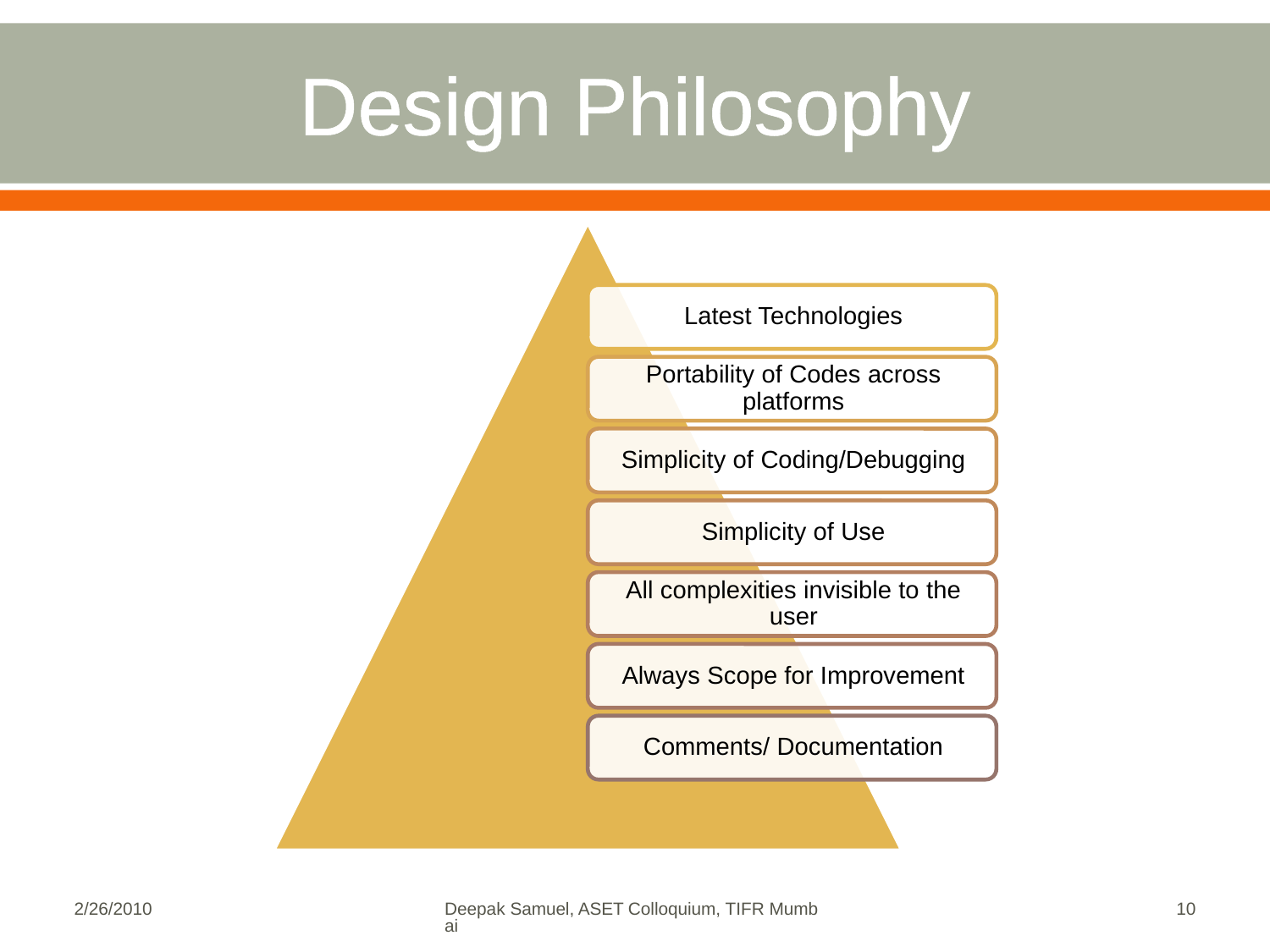

# Design Philosophy
Latest Technologies
Portability of Codes across platforms
Simplicity of Coding/Debugging
Simplicity of Use
All complexities invisible to the user
Always Scope for Improvement
Comments/ Documentation
2/26/2010
Deepak Samuel, ASET Colloquium, TIFR Mumbai
10